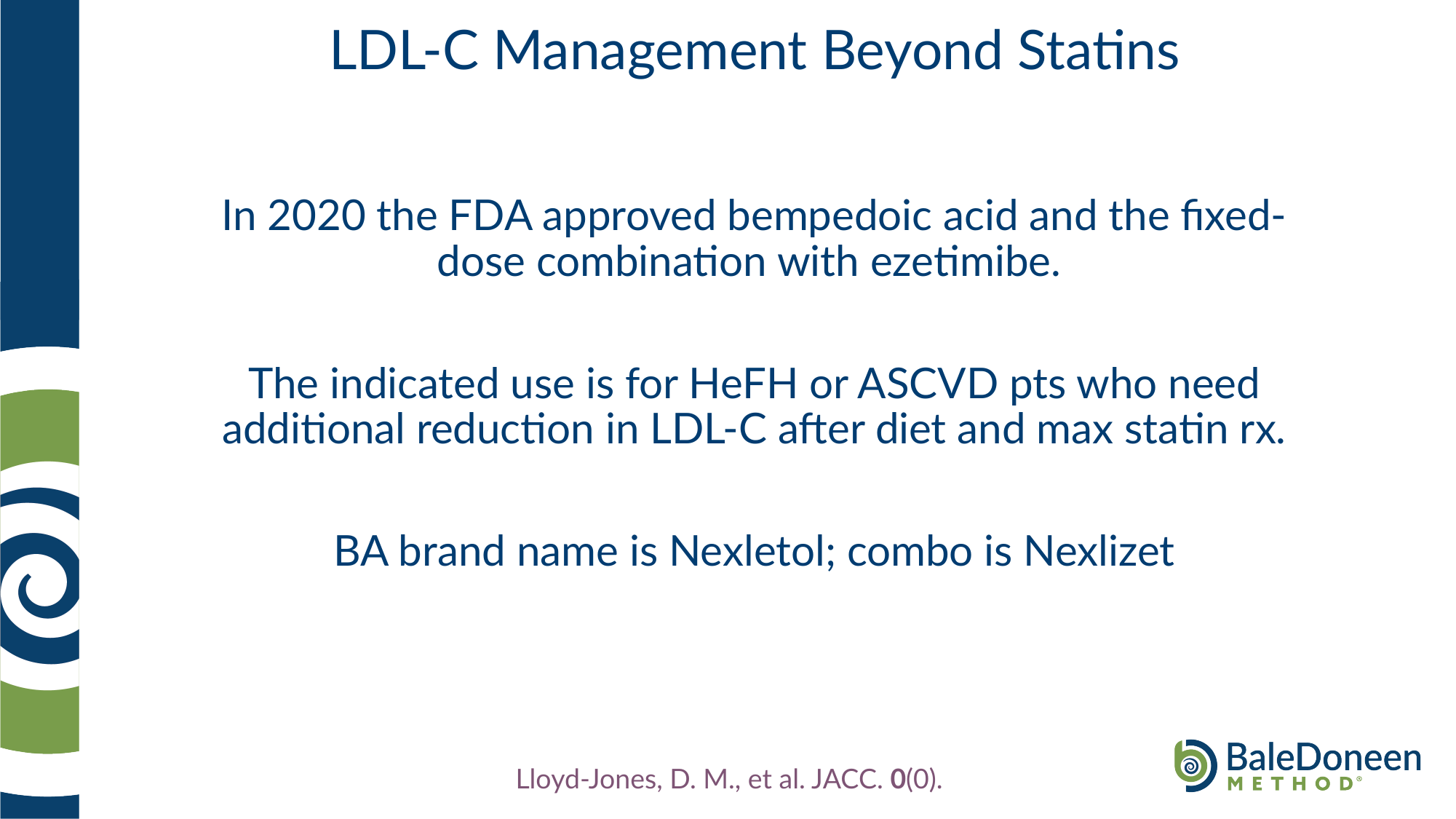

# LDL-C Management Beyond Statins

In 2020 the FDA approved bempedoic acid and the fixed-dose combination with ezetimibe.

The indicated use is for HeFH or ASCVD pts who need additional reduction in LDL-C after diet and max statin rx.

BA brand name is Nexletol; combo is Nexlizet

Lloyd-Jones, D. M., et al. JACC. 0(0).

.